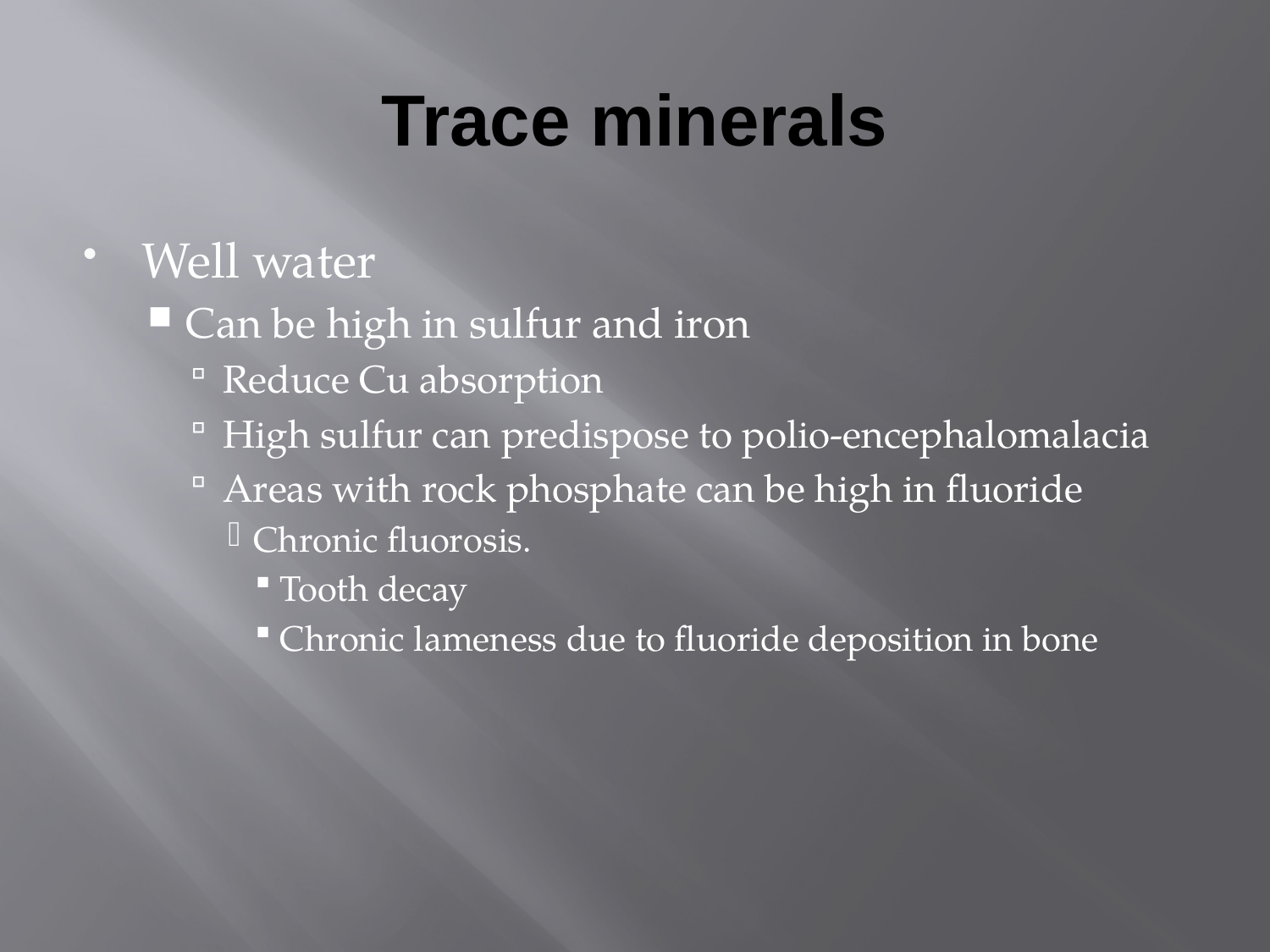

# Trace minerals
Well water
Can be high in sulfur and iron
Reduce Cu absorption
High sulfur can predispose to polio-encephalomalacia
Areas with rock phosphate can be high in fluoride
Chronic fluorosis.
Tooth decay
Chronic lameness due to fluoride deposition in bone